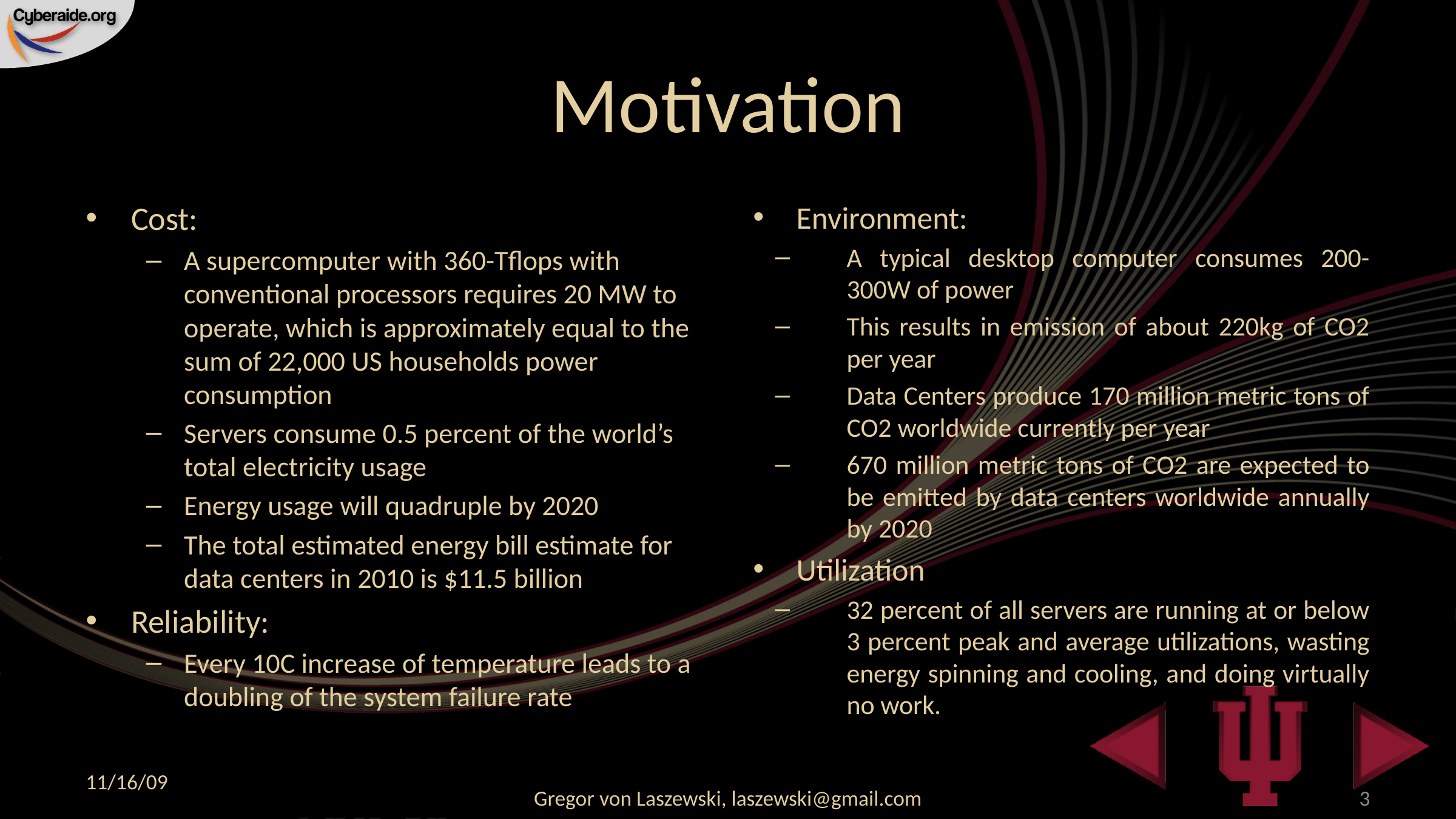

# Motivation
Cost:
A supercomputer with 360-Tflops with conventional processors requires 20 MW to operate, which is approximately equal to the sum of 22,000 US households power consumption
Servers consume 0.5 percent of the world’s total electricity usage
Energy usage will quadruple by 2020
The total estimated energy bill estimate for data centers in 2010 is $11.5 billion
Reliability:
Every 10C increase of temperature leads to a doubling of the system failure rate
Environment:
A typical desktop computer consumes 200-300W of power
This results in emission of about 220kg of CO2 per year
Data Centers produce 170 million metric tons of CO2 worldwide currently per year
670 million metric tons of CO2 are expected to be emitted by data centers worldwide annually by 2020
Utilization
32 percent of all servers are running at or below 3 percent peak and average utilizations, wasting energy spinning and cooling, and doing virtually no work.

11/16/09
Gregor von Laszewski, laszewski@gmail.com
3